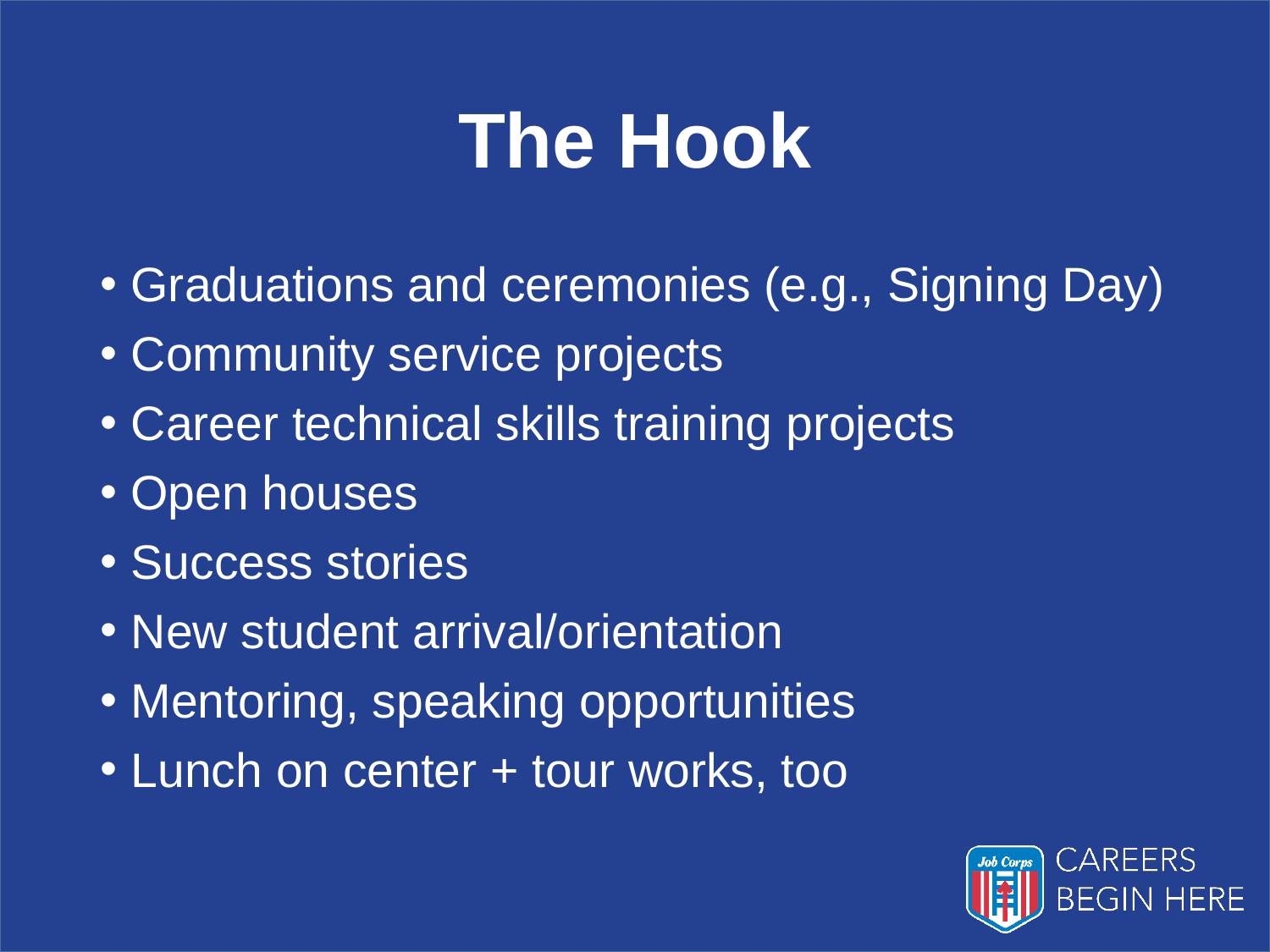

# The Hook
Graduations and ceremonies (e.g., Signing Day)
Community service projects
Career technical skills training projects
Open houses
Success stories
New student arrival/orientation
Mentoring, speaking opportunities
Lunch on center + tour works, too